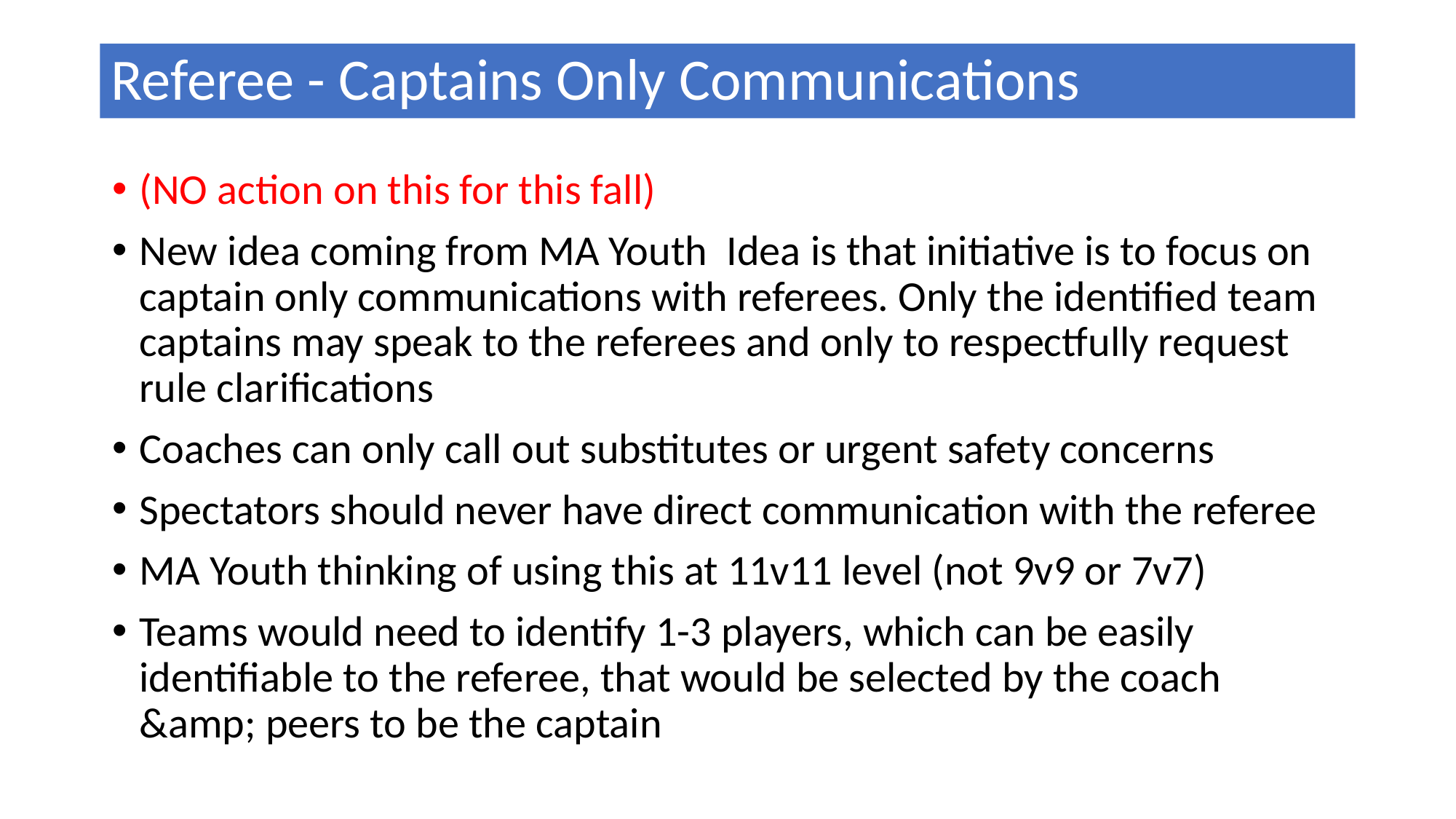

# Referee - Captains Only Communications
(NO action on this for this fall)
New idea coming from MA Youth  Idea is that initiative is to focus on captain only communications with referees. Only the identified team captains may speak to the referees and only to respectfully request rule clarifications
Coaches can only call out substitutes or urgent safety concerns
Spectators should never have direct communication with the referee
MA Youth thinking of using this at 11v11 level (not 9v9 or 7v7)
Teams would need to identify 1-3 players, which can be easily identifiable to the referee, that would be selected by the coach &amp; peers to be the captain